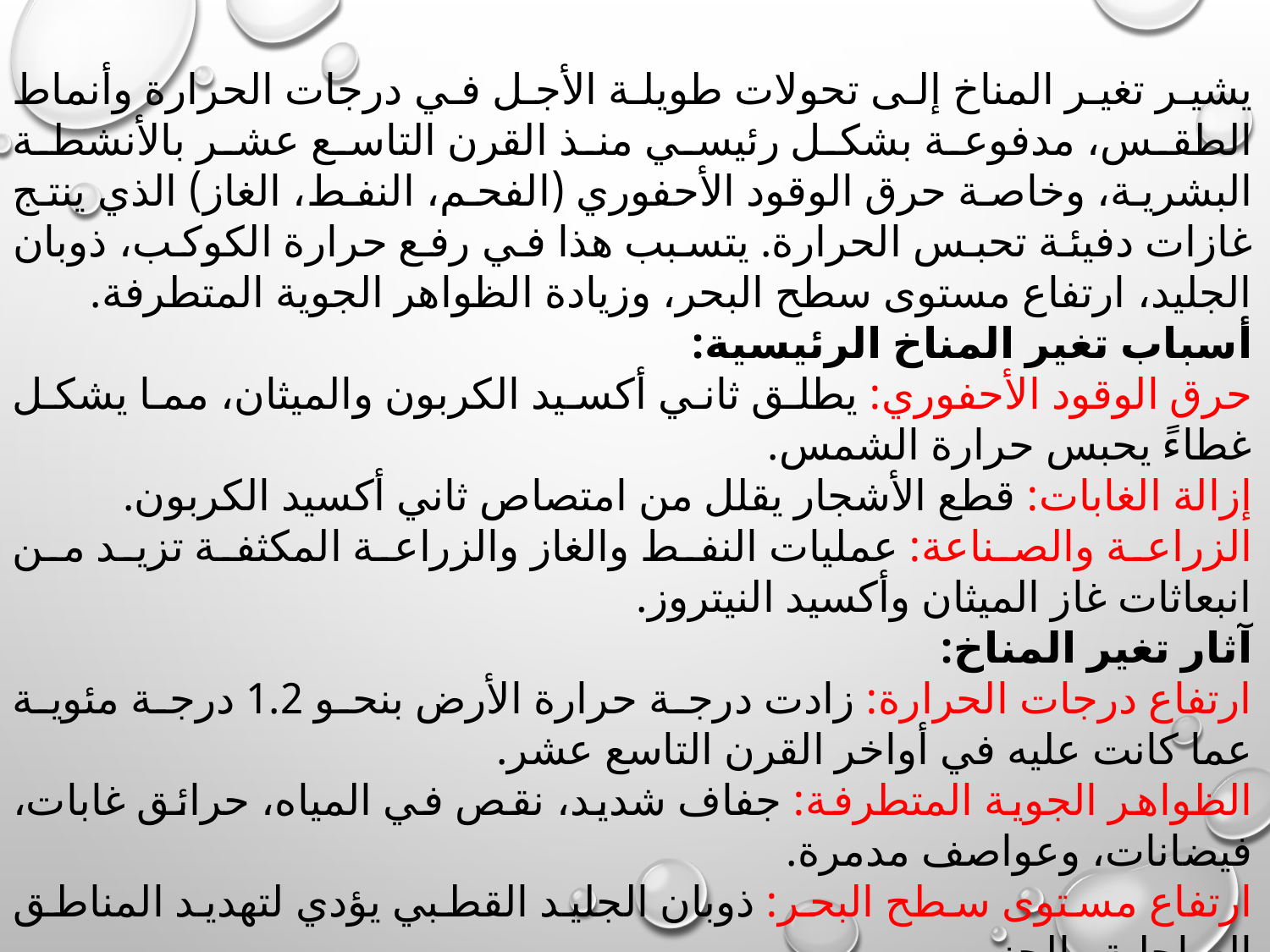

يشير تغير المناخ إلى تحولات طويلة الأجل في درجات الحرارة وأنماط الطقس، مدفوعة بشكل رئيسي منذ القرن التاسع عشر بالأنشطة البشرية، وخاصة حرق الوقود الأحفوري (الفحم، النفط، الغاز) الذي ينتج غازات دفيئة تحبس الحرارة. يتسبب هذا في رفع حرارة الكوكب، ذوبان الجليد، ارتفاع مستوى سطح البحر، وزيادة الظواهر الجوية المتطرفة.
أسباب تغير المناخ الرئيسية:
حرق الوقود الأحفوري: يطلق ثاني أكسيد الكربون والميثان، مما يشكل غطاءً يحبس حرارة الشمس.
إزالة الغابات: قطع الأشجار يقلل من امتصاص ثاني أكسيد الكربون.
الزراعة والصناعة: عمليات النفط والغاز والزراعة المكثفة تزيد من انبعاثات غاز الميثان وأكسيد النيتروز.
آثار تغير المناخ:
ارتفاع درجات الحرارة: زادت درجة حرارة الأرض بنحو 1.2 درجة مئوية عما كانت عليه في أواخر القرن التاسع عشر.
الظواهر الجوية المتطرفة: جفاف شديد، نقص في المياه، حرائق غابات، فيضانات، وعواصف مدمرة.
ارتفاع مستوى سطح البحر: ذوبان الجليد القطبي يؤدي لتهديد المناطق الساحلية والجزر.
تضرر النظم البيئية: فقدان التنوع البيولوجي وتأثير سلبي على الأمن الغذائي والصحة البشرية.